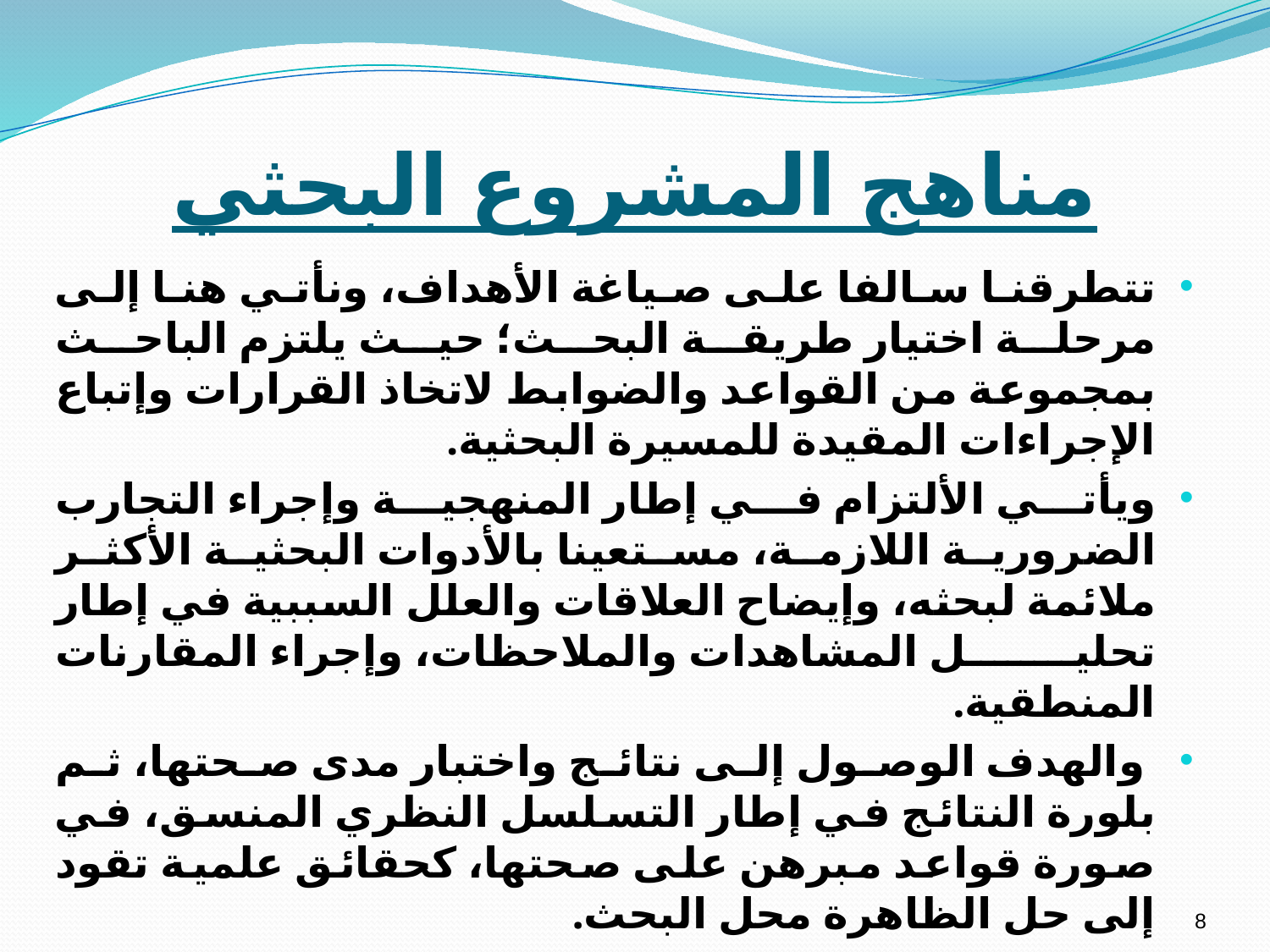

# مناهج المشروع البحثي
تتطرقنا سالفا على صياغة الأهداف، ونأتي هنا إلى مرحلة اختيار طريقة البحث؛ حيث يلتزم الباحث بمجموعة من القواعد والضوابط لاتخاذ القرارات وإتباع الإجراءات المقيدة للمسيرة البحثية.
ويأتي الألتزام في إطار المنهجية وإجراء التجارب الضرورية اللازمة، مستعينا بالأدوات البحثية الأكثر ملائمة لبحثه، وإيضاح العلاقات والعلل السببية في إطار تحليل المشاهدات والملاحظات، وإجراء المقارنات المنطقية.
 والهدف الوصول إلى نتائج واختبار مدى صحتها، ثم بلورة النتائج في إطار التسلسل النظري المنسق، في صورة قواعد مبرهن على صحتها، كحقائق علمية تقود إلى حل الظاهرة محل البحث.
والمنهج العلمي وفق هذا المفهوم، يصح تطبيقه في كل العلوم الطبيعية والاجتماعية بكل تخصصاتها.
.
8